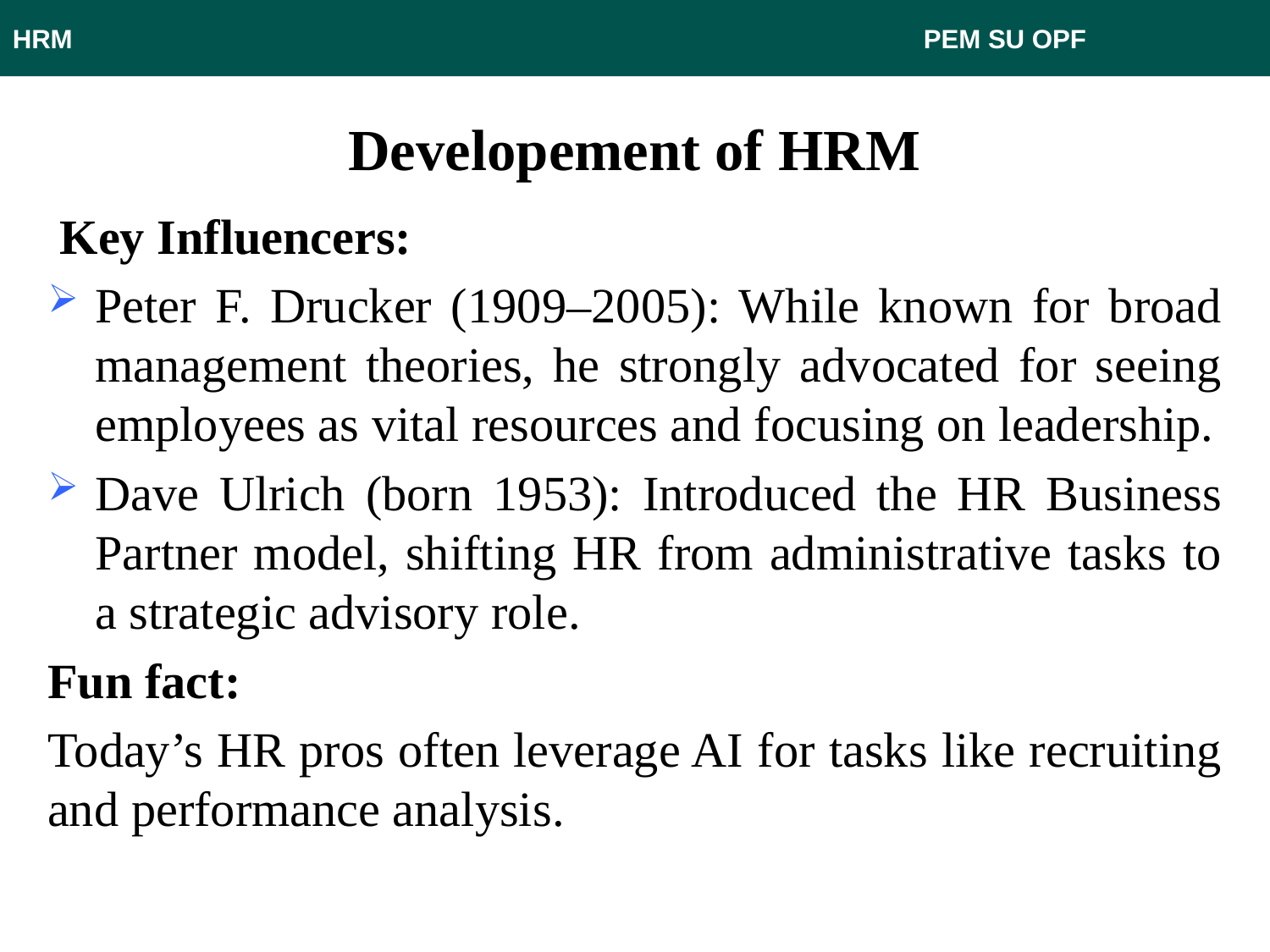

HRM 							   PEM SU OPF
# Developement of HRM
 Key Influencers:
Peter F. Drucker (1909–2005): While known for broad management theories, he strongly advocated for seeing employees as vital resources and focusing on leadership.
Dave Ulrich (born 1953): Introduced the HR Business Partner model, shifting HR from administrative tasks to a strategic advisory role.
Fun fact:
Today’s HR pros often leverage AI for tasks like recruiting and performance analysis.